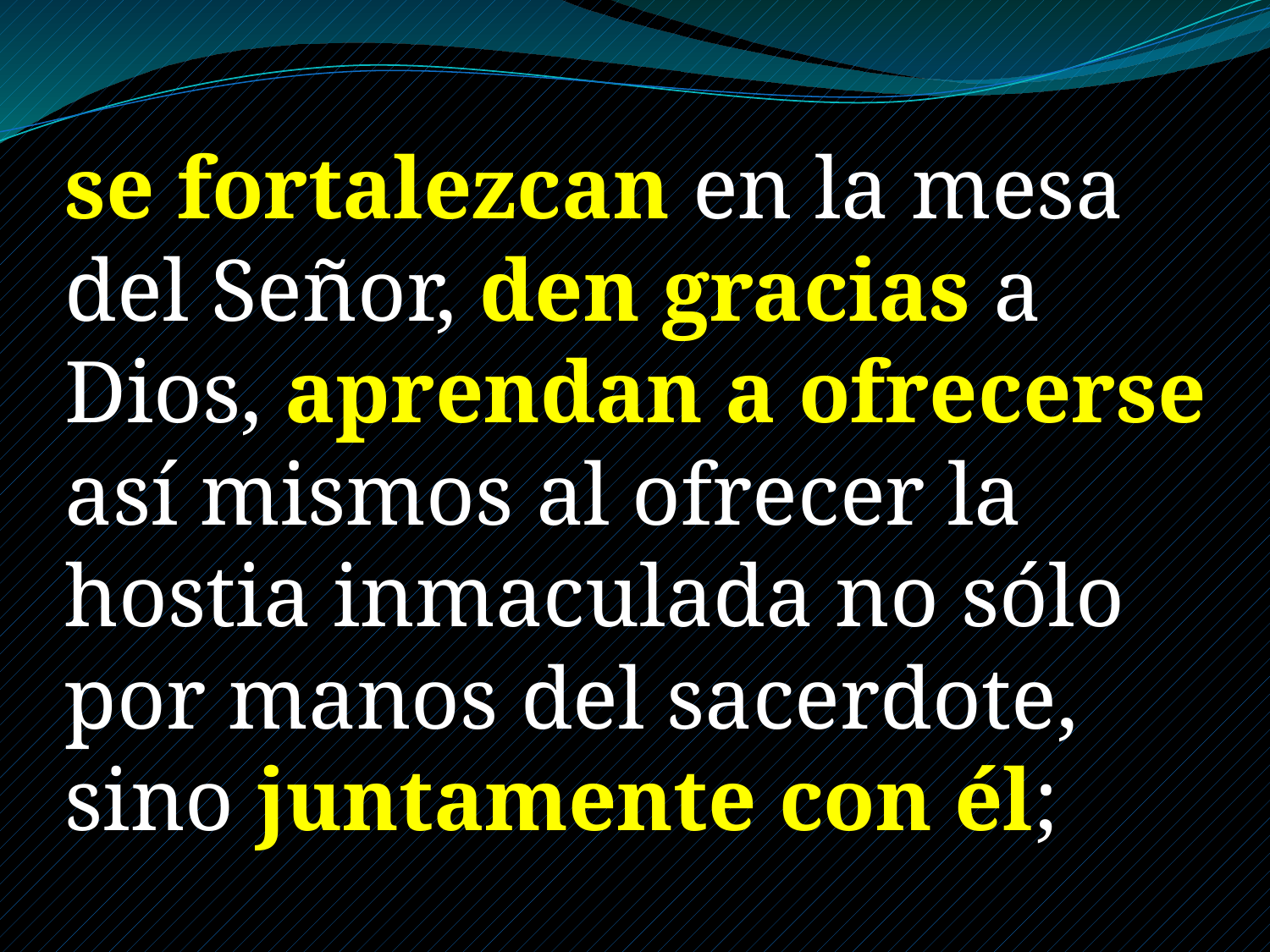

se fortalezcan en la mesa del Señor, den gracias a Dios, aprendan a ofrecerse así mismos al ofrecer la hostia inmaculada no sólo por manos del sacerdote, sino juntamente con él;